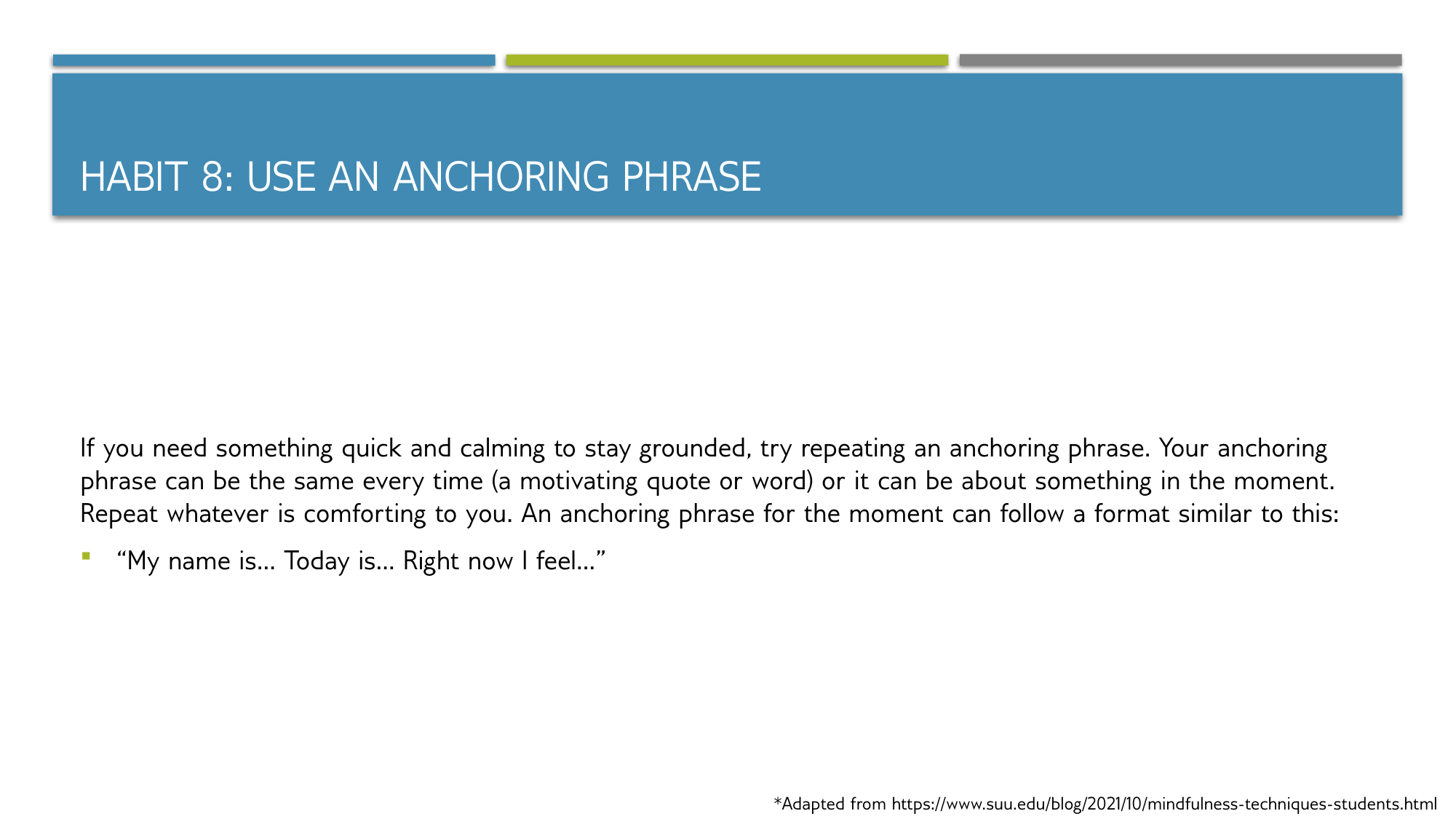

# Habit 8: use an anchoring phrase
If you need something quick and calming to stay grounded, try repeating an anchoring phrase. Your anchoring phrase can be the same every time (a motivating quote or word) or it can be about something in the moment. Repeat whatever is comforting to you. An anchoring phrase for the moment can follow a format similar to this:
“My name is… Today is… Right now I feel…”
*Adapted from https://www.suu.edu/blog/2021/10/mindfulness-techniques-students.html